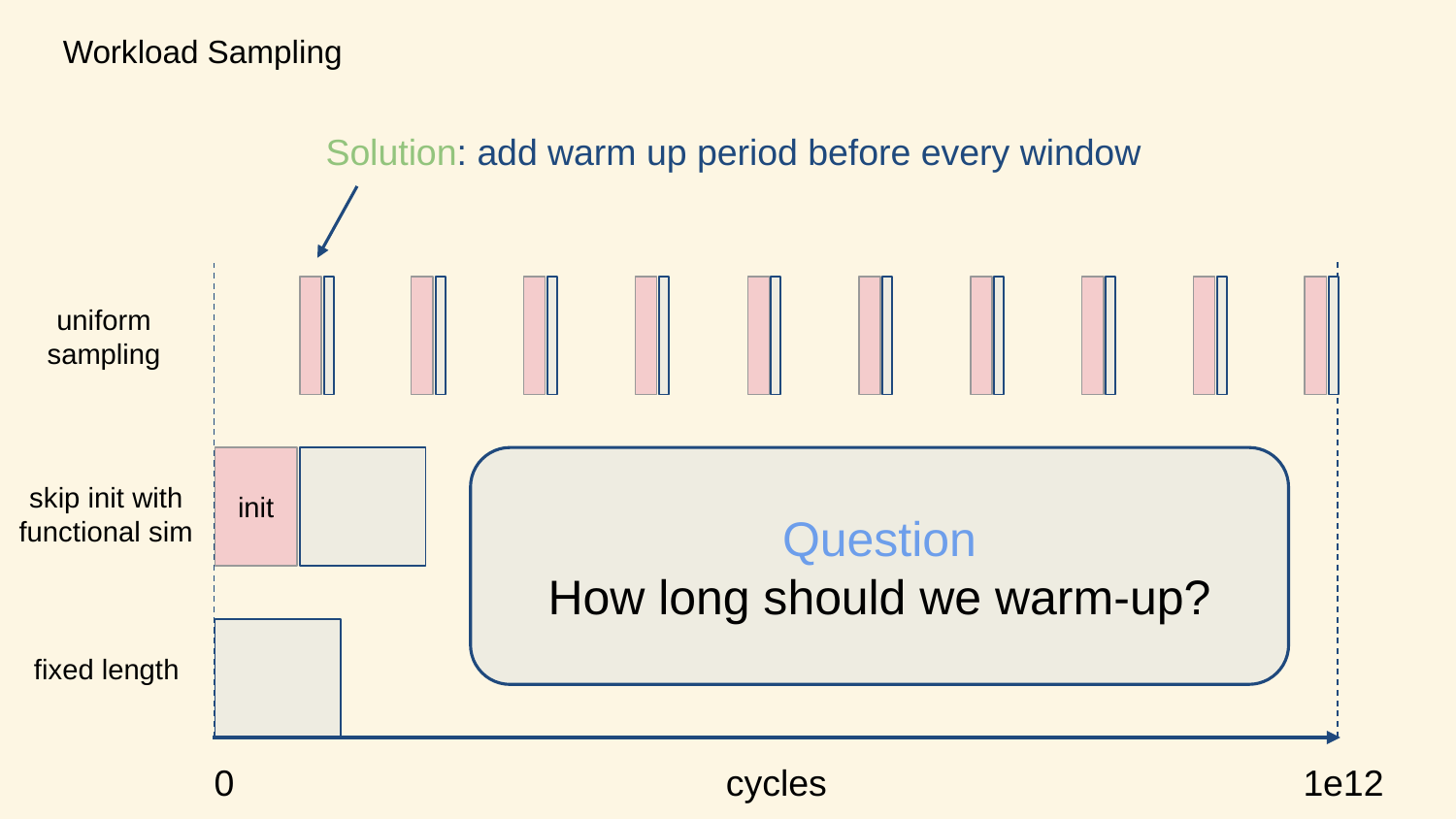

# Workload Sampling
Solution: add warm up period before every window

uniform sampling
init

Question
How long should we warm-up?
skip init with
functional sim

fixed length
cycles
0
1e12